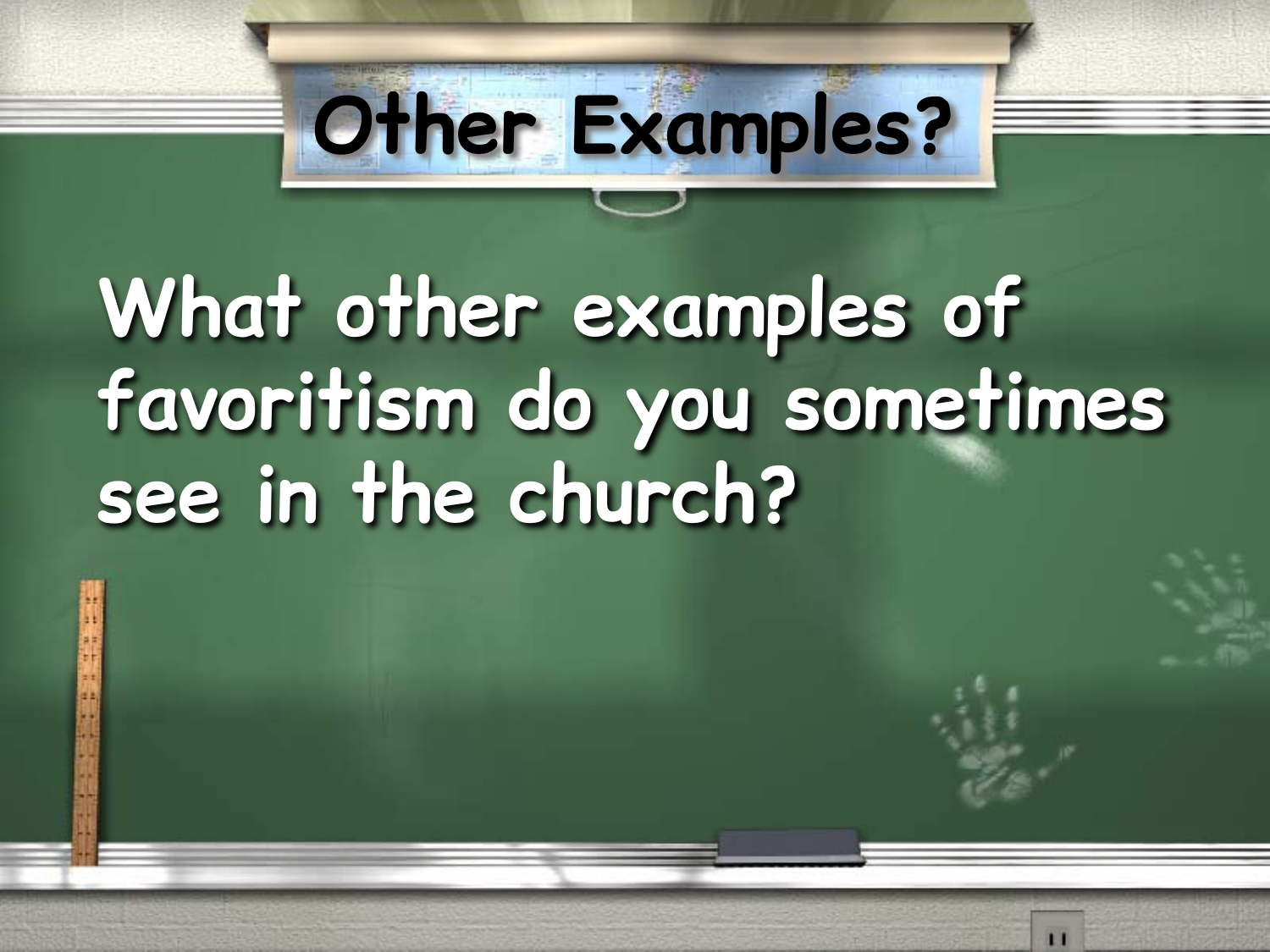

# Other Examples?
What other examples of favoritism do you sometimes see in the church?